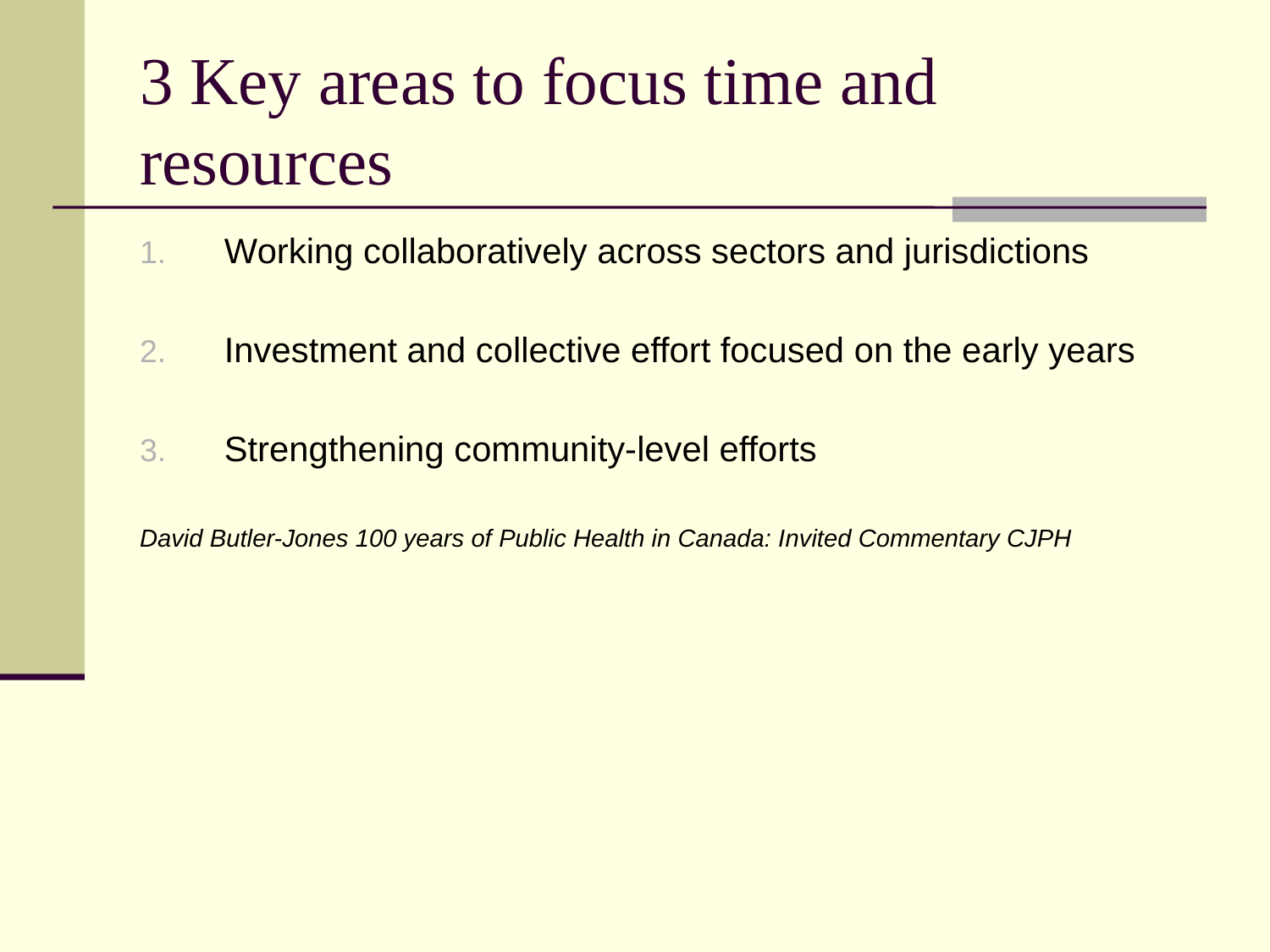

# 3 Key areas to focus time and resources
Working collaboratively across sectors and jurisdictions

Investment and collective effort focused on the early years

Strengthening community-level efforts

David Butler-Jones 100 years of Public Health in Canada: Invited Commentary CJPH